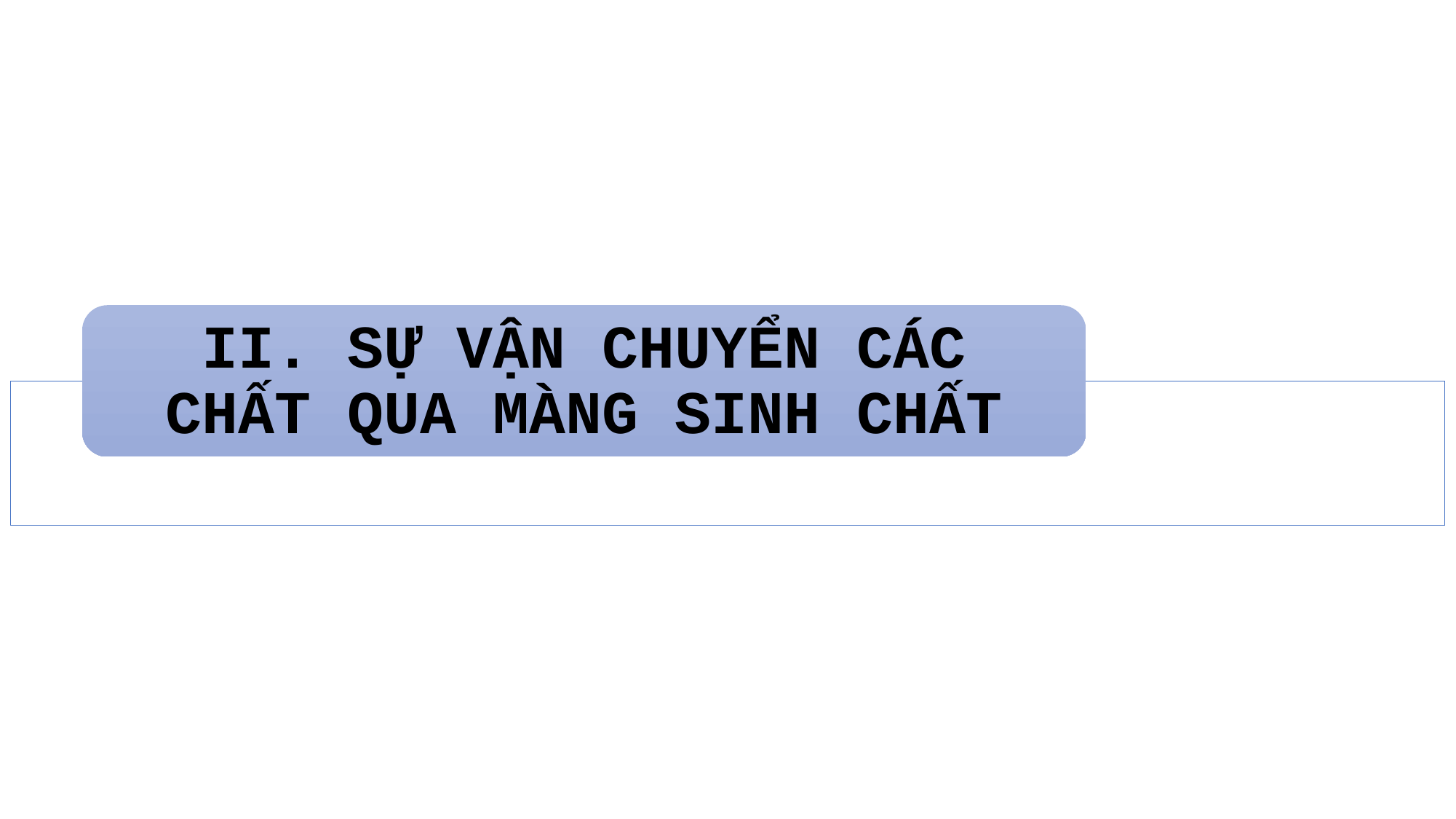

II. SỰ VẬN CHUYỂN CÁC CHẤT QUA MÀNG SINH CHẤT